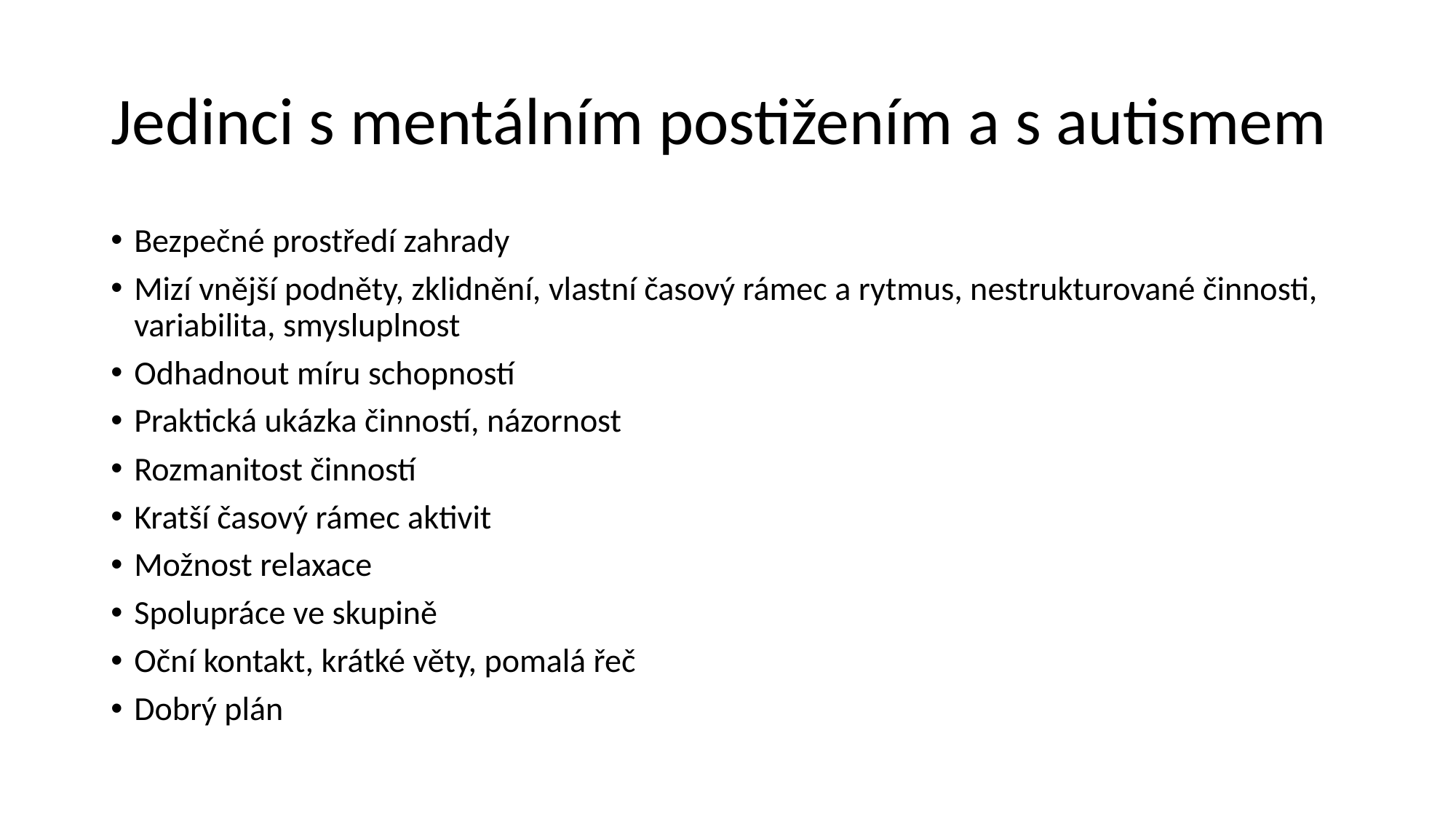

# Jedinci s mentálním postižením a s autismem
Bezpečné prostředí zahrady
Mizí vnější podněty, zklidnění, vlastní časový rámec a rytmus, nestrukturované činnosti, variabilita, smysluplnost
Odhadnout míru schopností
Praktická ukázka činností, názornost
Rozmanitost činností
Kratší časový rámec aktivit
Možnost relaxace
Spolupráce ve skupině
Oční kontakt, krátké věty, pomalá řeč
Dobrý plán